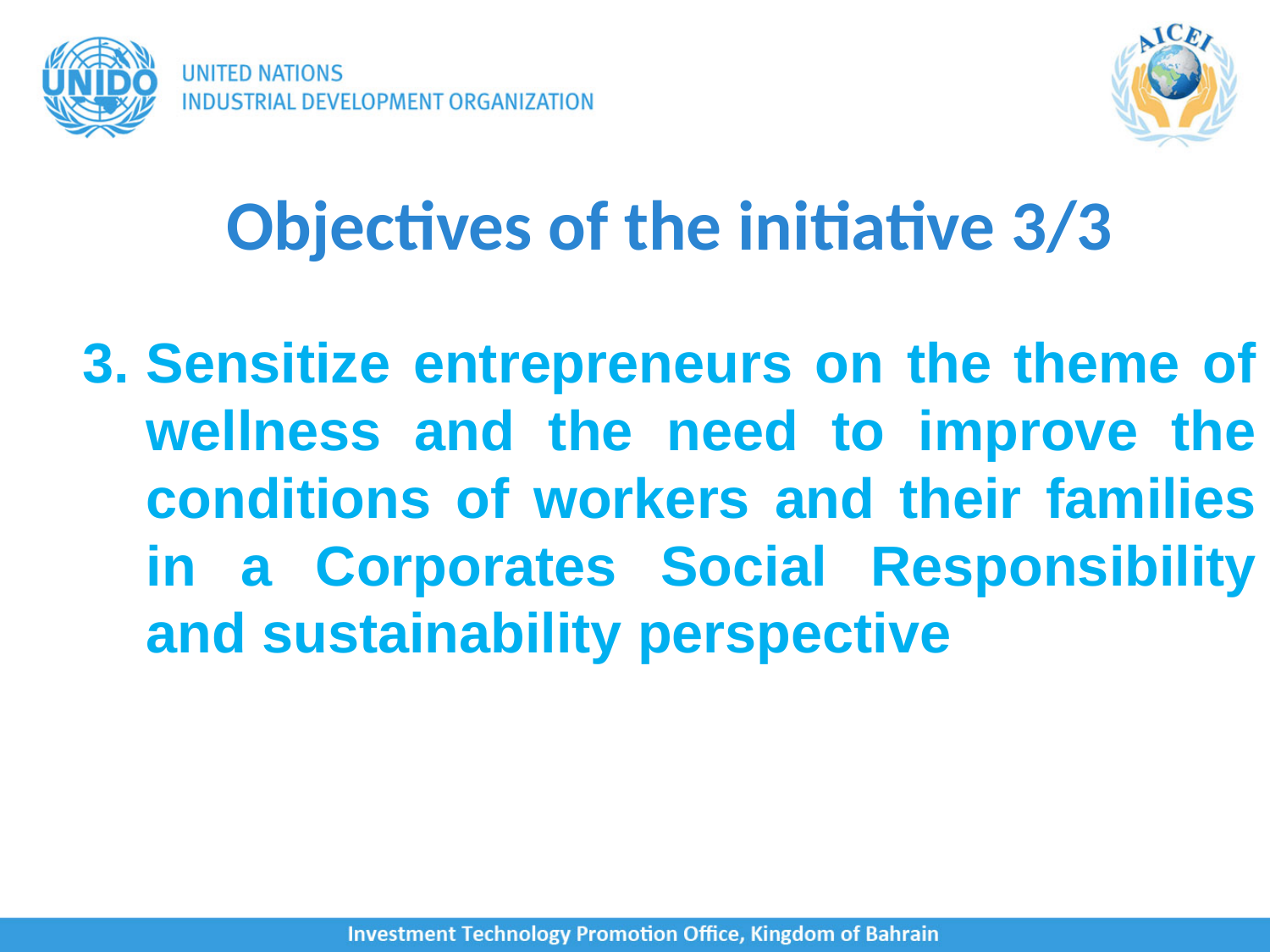

Objectives of the initiative 3/3
# Sensitize entrepreneurs on the theme of wellness and the need to improve the conditions of workers and their families in a Corporates Social Responsibility and sustainability perspective